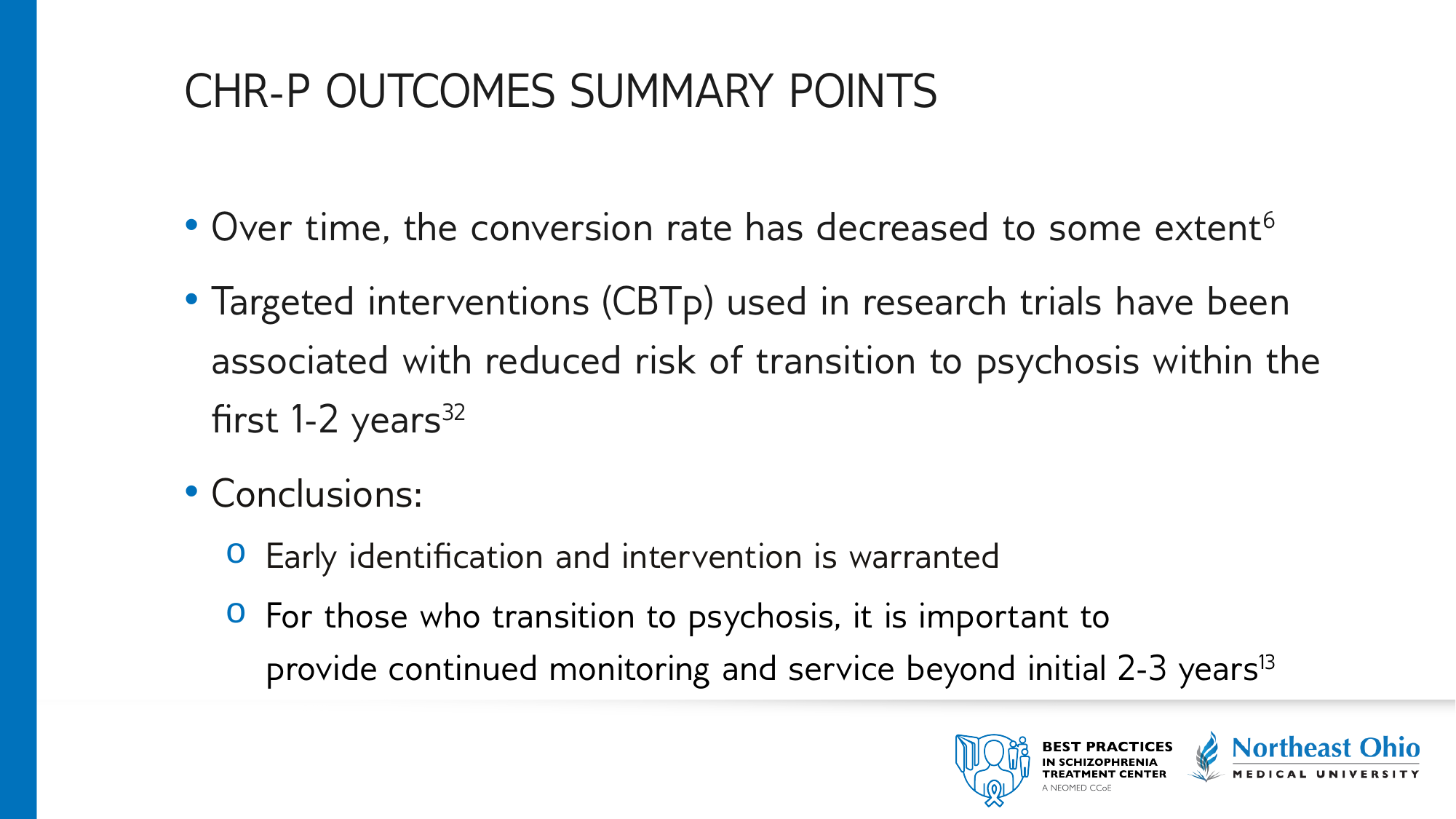

# CHR-p outcomes Summary points
Over time, the conversion rate has decreased to some extent6
Targeted interventions (CBTp) used in research trials have been associated with reduced risk of transition to psychosis within the first 1-2 years32
Conclusions:
Early identification and intervention is warranted
For those who transition to psychosis, it is important to provide continued monitoring and service beyond initial 2-3 years13